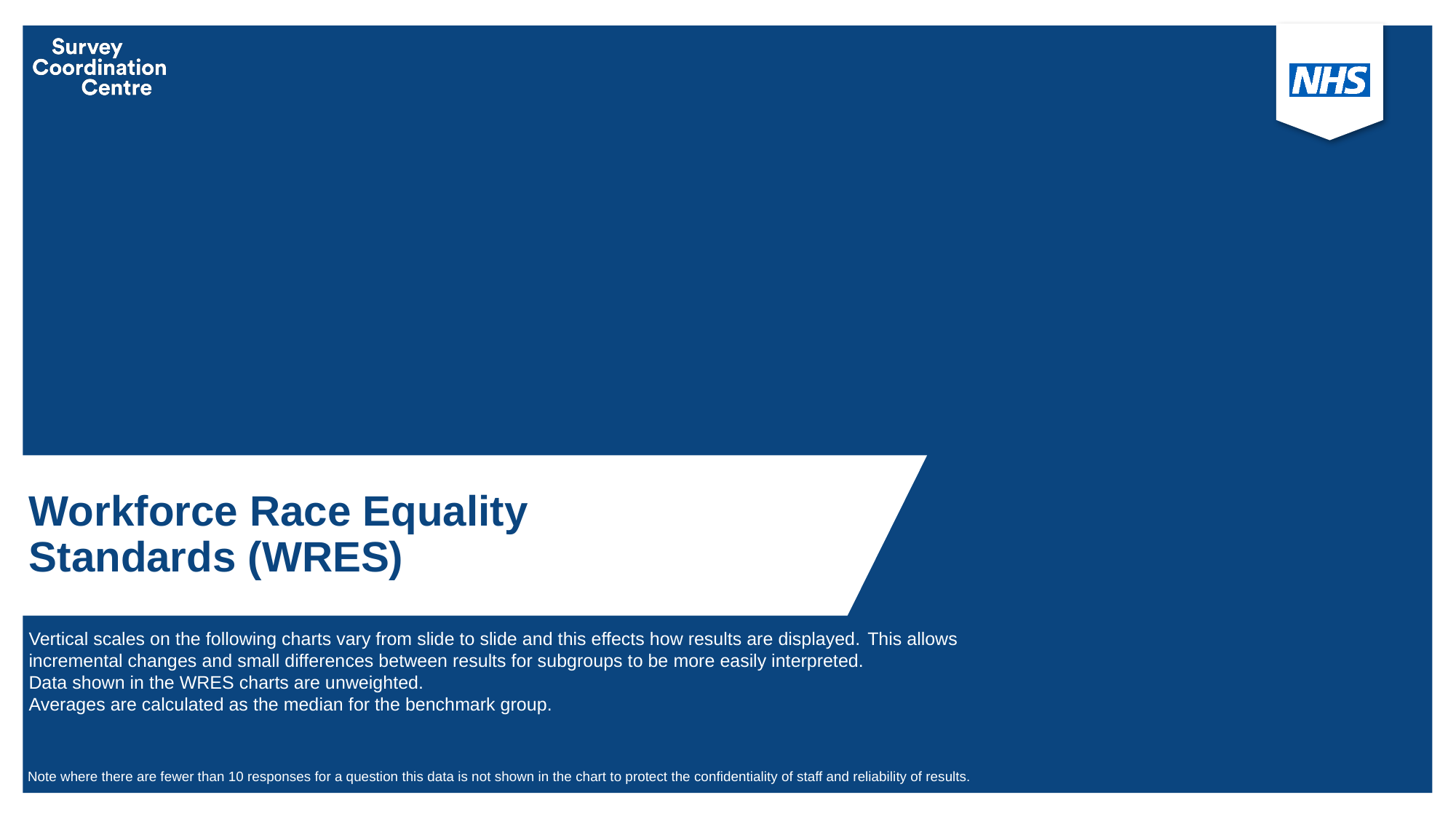

# Workforce Race Equality Standards (WRES)
Vertical scales on the following charts vary from slide to slide and this effects how results are displayed. This allows incremental changes and small differences between results for subgroups to be more easily interpreted.
Data shown in the WRES charts are unweighted.
Averages are calculated as the median for the benchmark group.